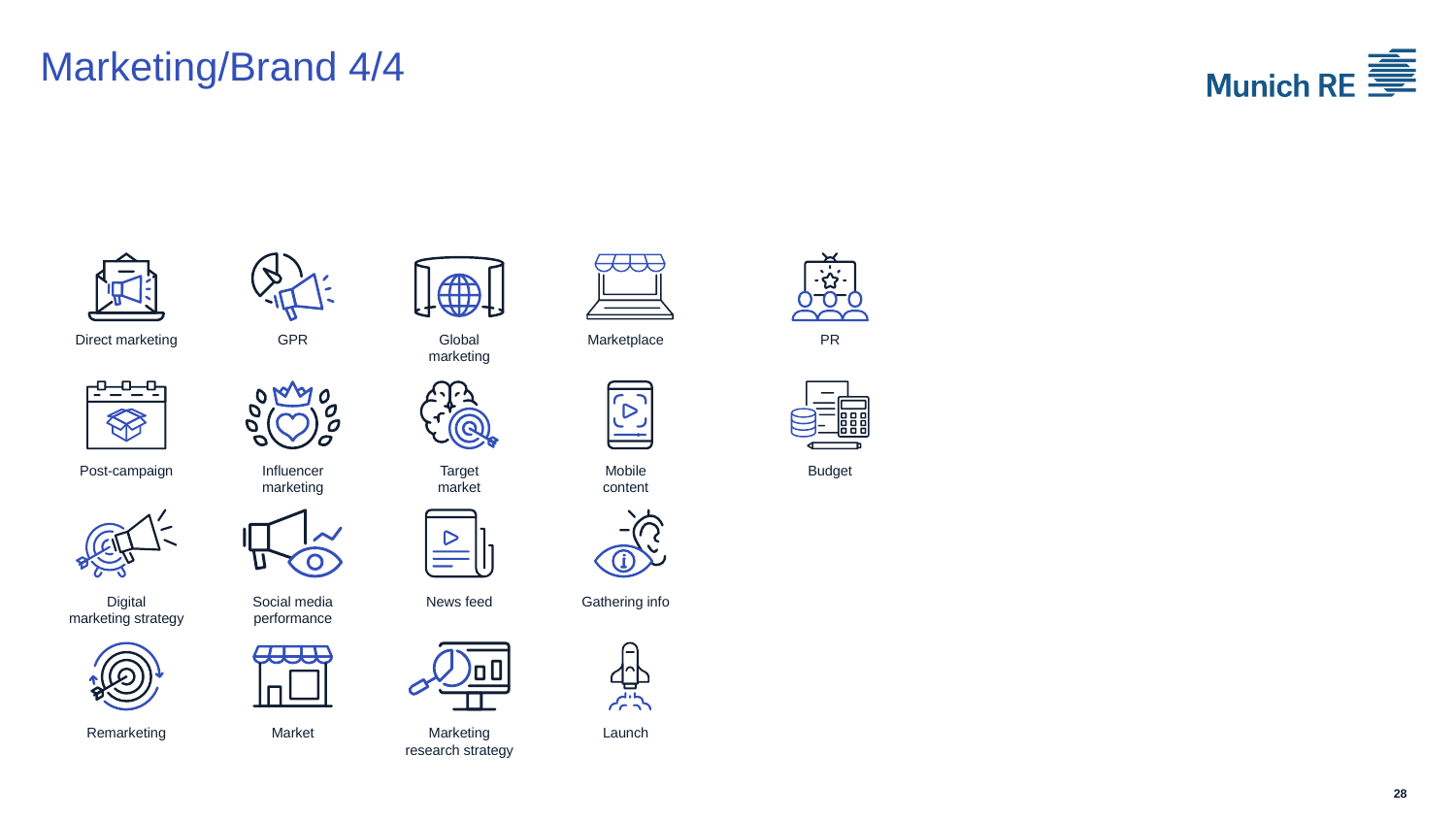

# Marketing/Brand 4/4

Direct marketing
GPR
Global
marketing
Marketplace
PR

Post-campaign
Influencer
marketing
Target
market
Mobile
content
Budget

Digital
marketing strategy
Social media
performance
News feed
Gathering info

Remarketing
Market
Marketing
research strategy
Launch
28